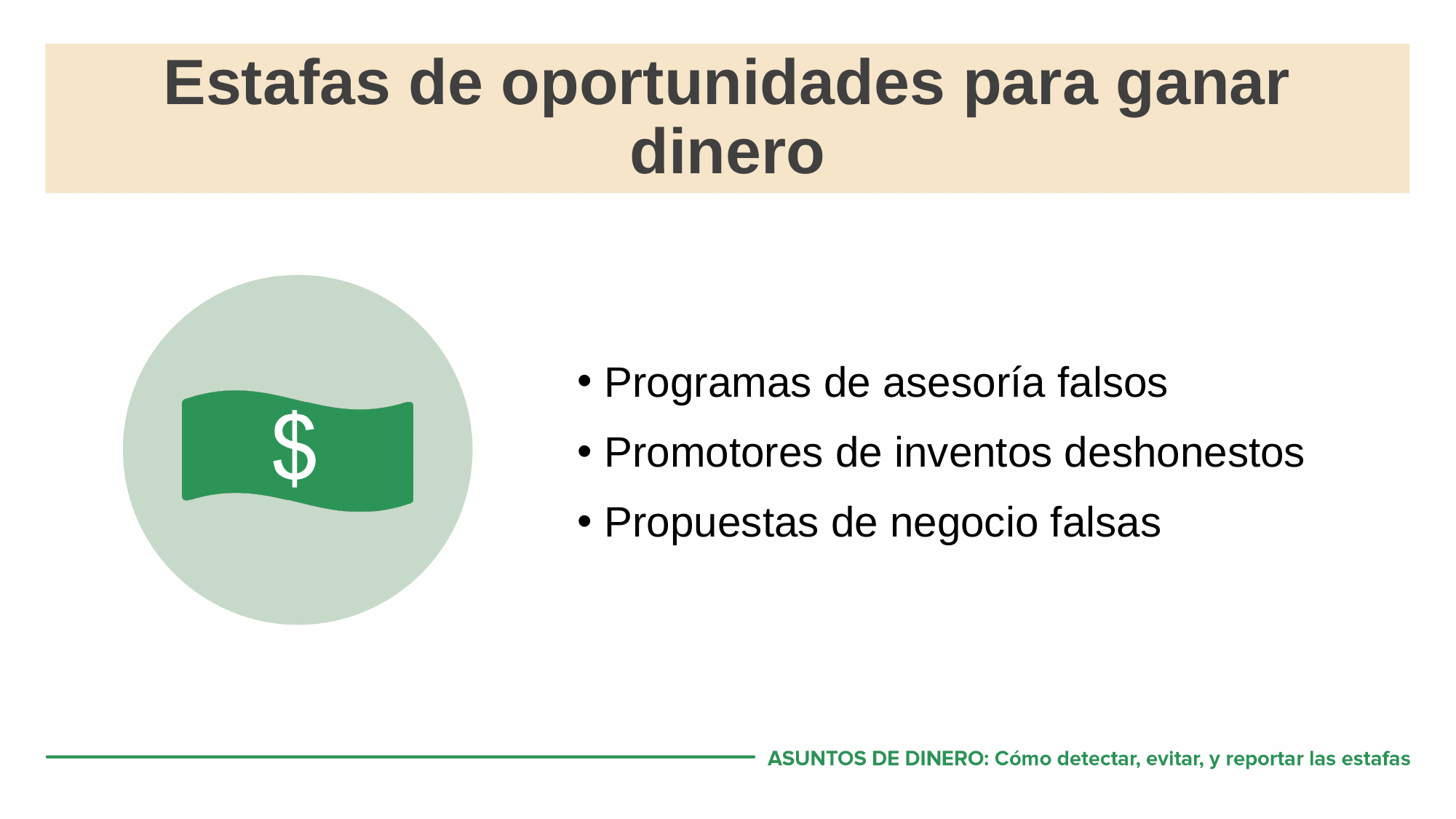

# Estafas de oportunidades para ganar dinero

Programas de asesoría falsos
Promotores de inventos deshonestos
Propuestas de negocio falsas